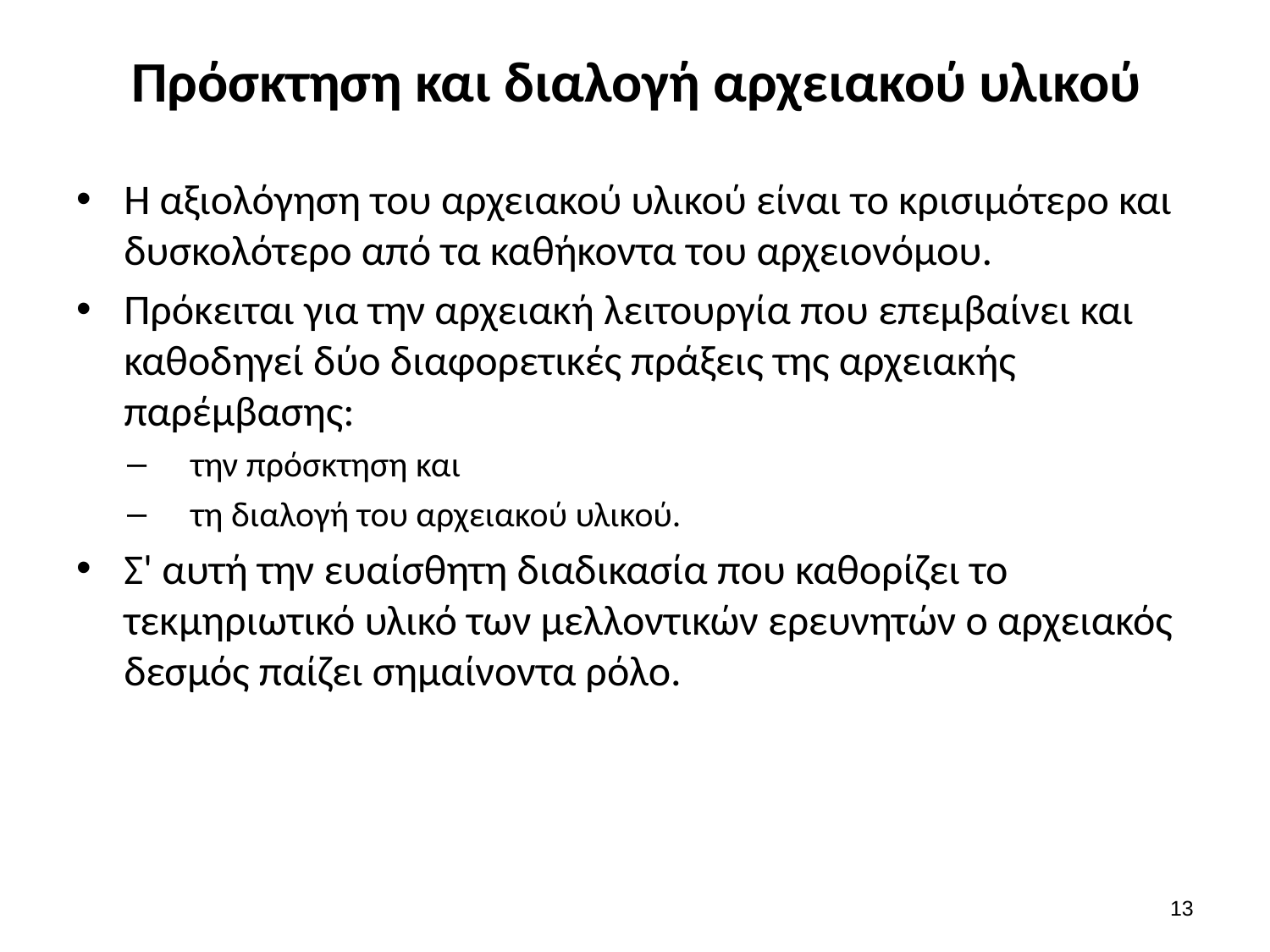

# Πρόσκτηση και διαλογή αρχειακού υλικού
Η αξιολόγηση του αρχειακού υλικού είναι το κρισιμότερο και δυσκολότερο από τα καθήκοντα του αρχειονόμου.
Πρόκειται για την αρχειακή λειτουργία που επεμβαίνει και καθοδηγεί δύο διαφορετικές πράξεις της αρχειακής παρέμβασης:
την πρόσκτηση και
τη διαλογή του αρχειακού υλικού.
Σ' αυτή την ευαίσθητη διαδικασία που καθορίζει το τεκμηριωτικό υλικό των μελλοντικών ερευνητών ο αρχειακός δεσμός παίζει σημαίνοντα ρόλο.

13